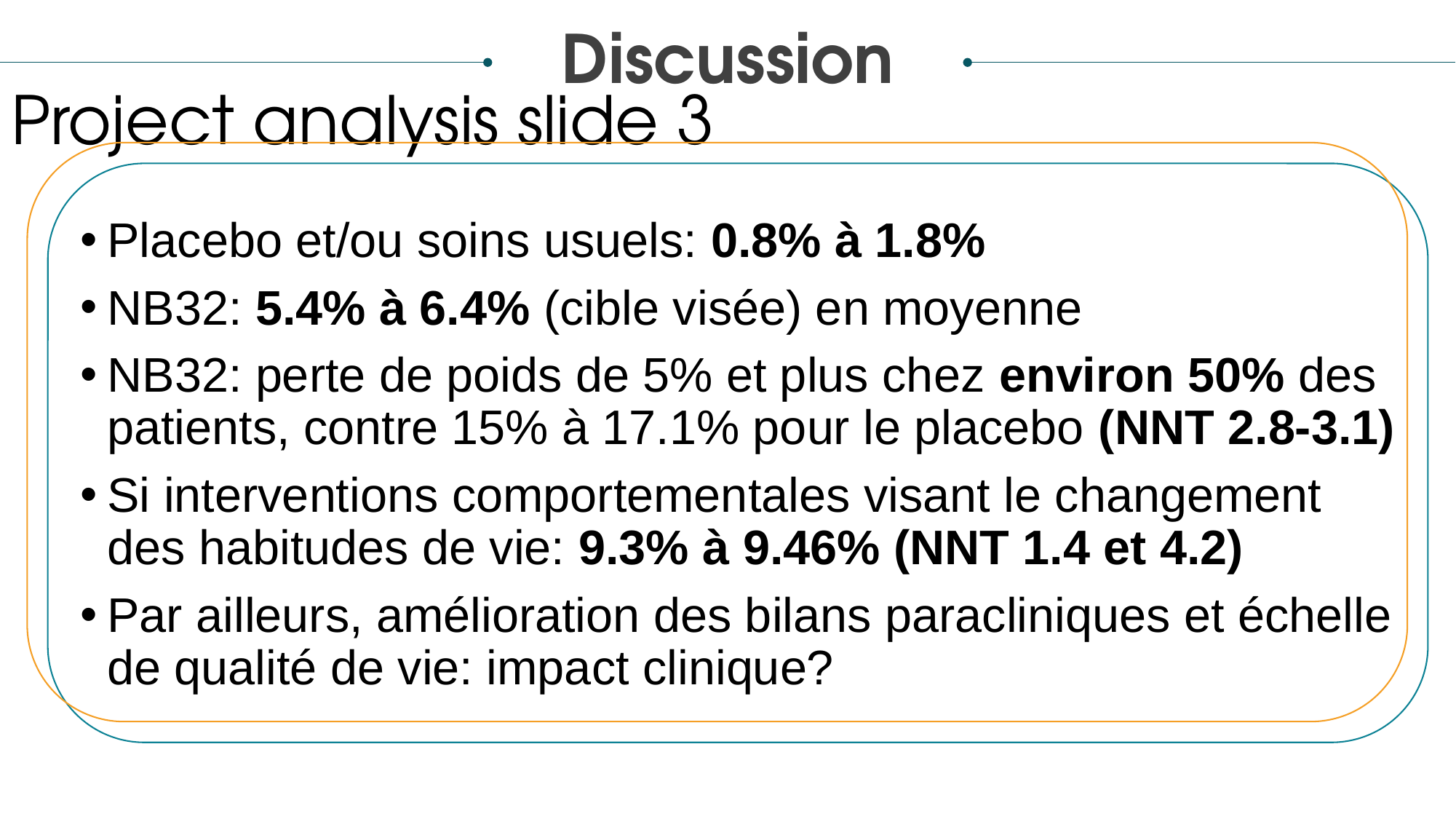

Discussion
Project analysis slide 3

Placebo et/ou soins usuels: 0.8% à 1.8%
NB32: 5.4% à 6.4% (cible visée) en moyenne
NB32: perte de poids de 5% et plus chez environ 50% des patients, contre 15% à 17.1% pour le placebo (NNT 2.8-3.1)
Si interventions comportementales visant le changement des habitudes de vie: 9.3% à 9.46% (NNT 1.4 et 4.2)
Par ailleurs, amélioration des bilans paracliniques et échelle de qualité de vie: impact clinique?

MARKET ANALYSIS
TECHNICAL ANALYSIS
FINANCIAL ANALYSIS
ECONOMIC ANALYSIS
ECOLOGICAL ANALYSIS
Lorem ipsum dolor sit amet, consectetur adipiscing elit, sed do eiusmod tempor incididunt ut labore et dolore magna aliqua.
Lorem ipsum dolor sit amet, consectetur adipiscing elit, sed do eiusmod tempor incididunt ut labore et dolore magna aliqua.
Lorem ipsum dolor sit amet, consectetur adipiscing elit, sed do eiusmod tempor incididunt ut labore et dolore magna aliqua.